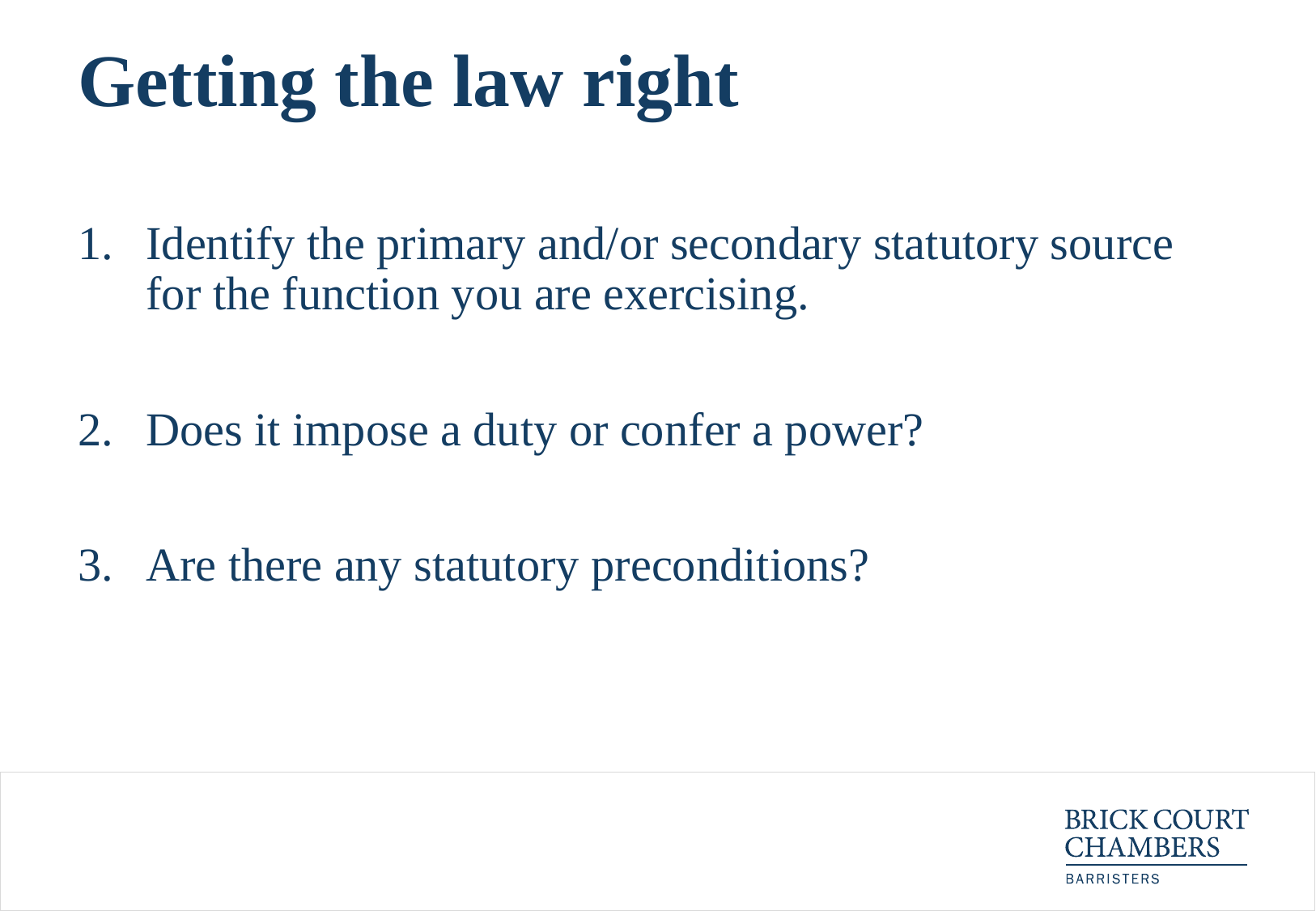

# Getting the law right
Identify the primary and/or secondary statutory source for the function you are exercising.

Does it impose a duty or confer a power?

Are there any statutory preconditions?